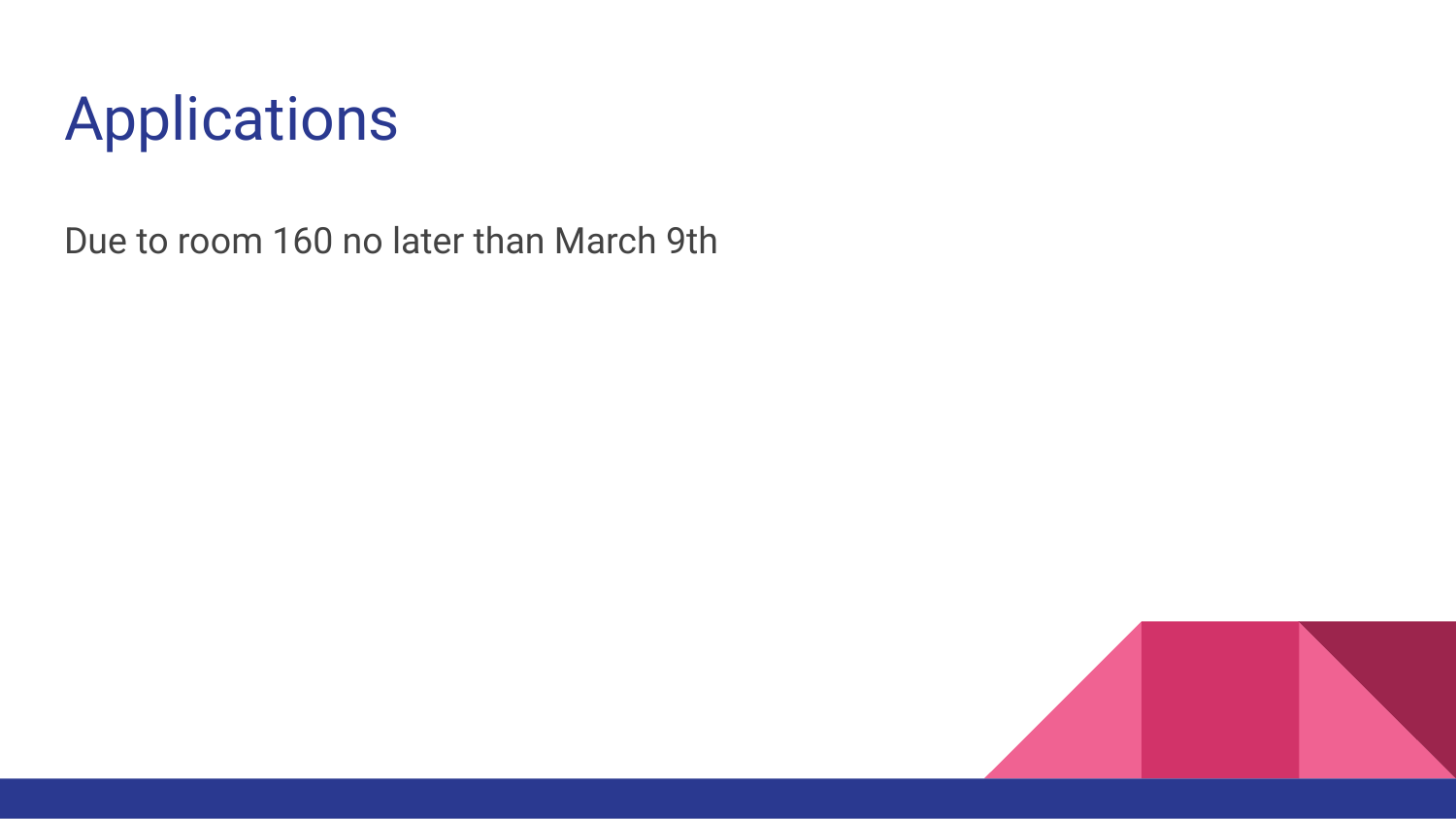

# Applications
Due to room 160 no later than March 9th